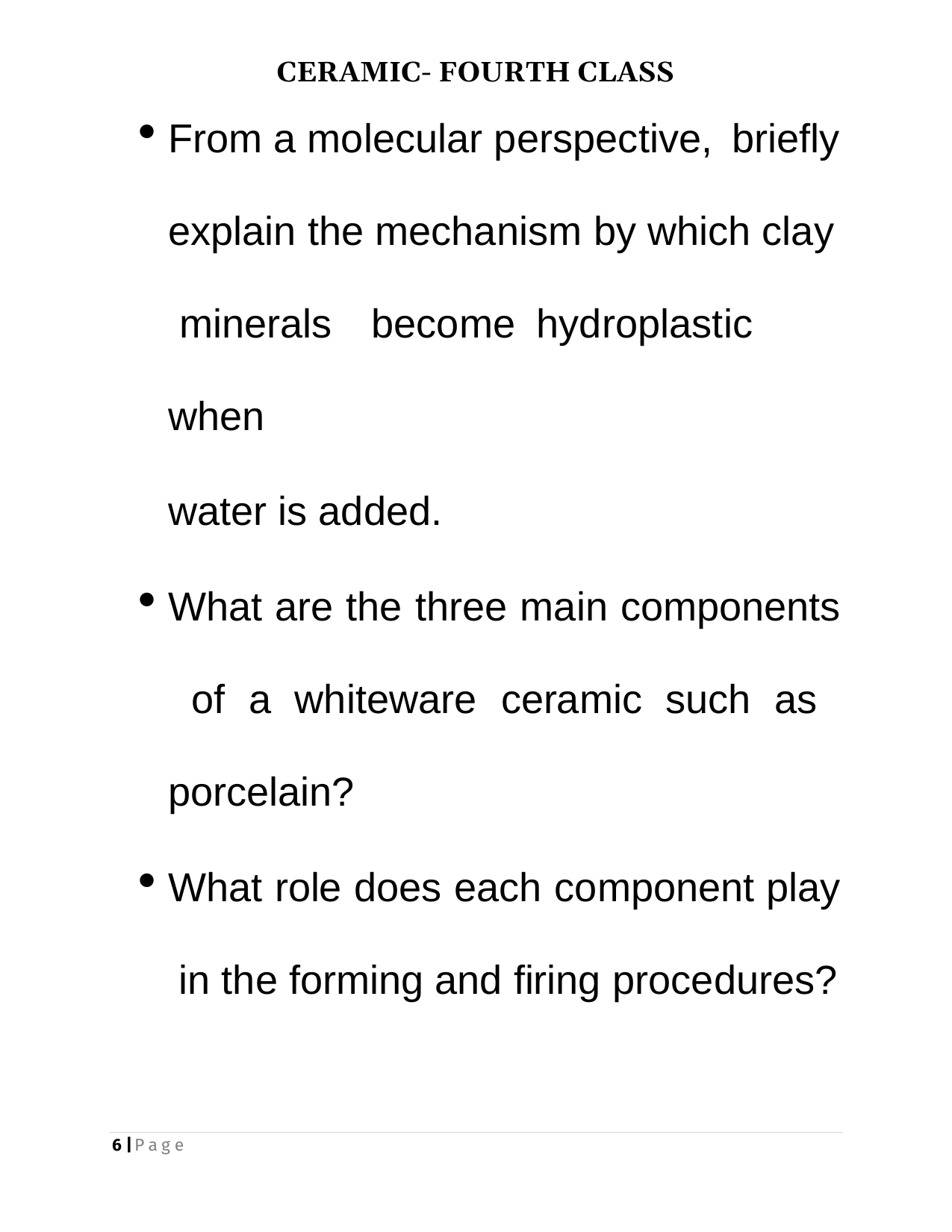

CERAMIC- FOURTH CLASS
From a molecular perspective, briefly
explain the mechanism by which clay  minerals	become	hydroplastic	when

water is added.
What are the three main components  of a whiteware ceramic such as  porcelain?
What role does each component play  in the forming and firing procedures?

6 | P a g e